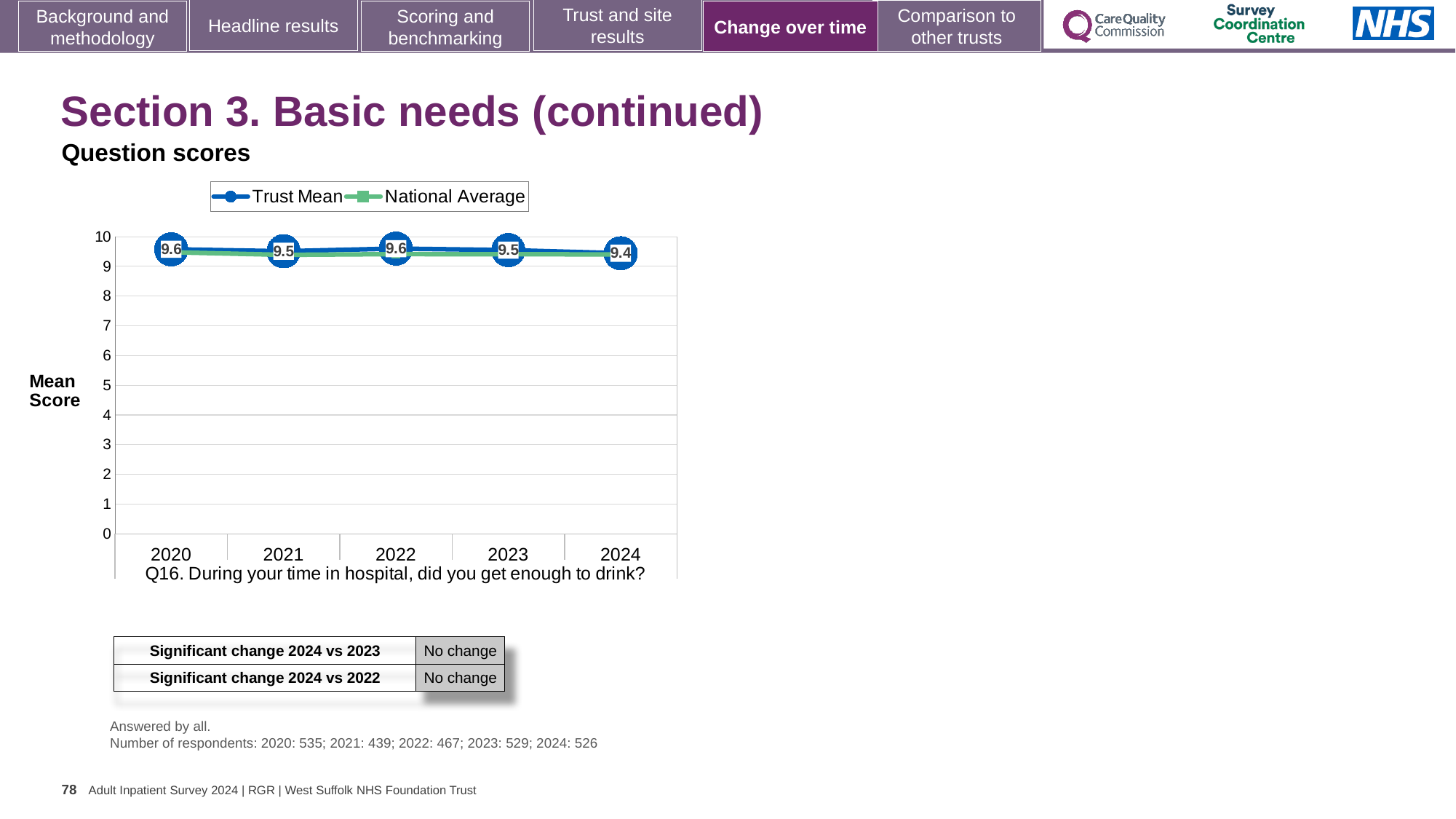

# Section 3. Basic needs (continued)
Question scores

### Chart

| Category | Trust Mean | National Average |
|---|---|---|
| 2020 | 9.57696823607899 | 9.476708016784139 |
| 2021 | 9.511103811216007 | 9.389186700490768 |
| 2022 | 9.600296212510877 | 9.413705771705214 |
| 2023 | 9.54880702483306 | 9.40913505359586 |
| 2024 | 9.443536508714093 | 9.403342818474426 |
| Significant change 2024 vs 2023 | No change |
| --- | --- |
| Significant change 2024 vs 2022 | No change |
Answered by all.
Number of respondents: 2020: 535; 2021: 439; 2022: 467; 2023: 529; 2024: 526

78